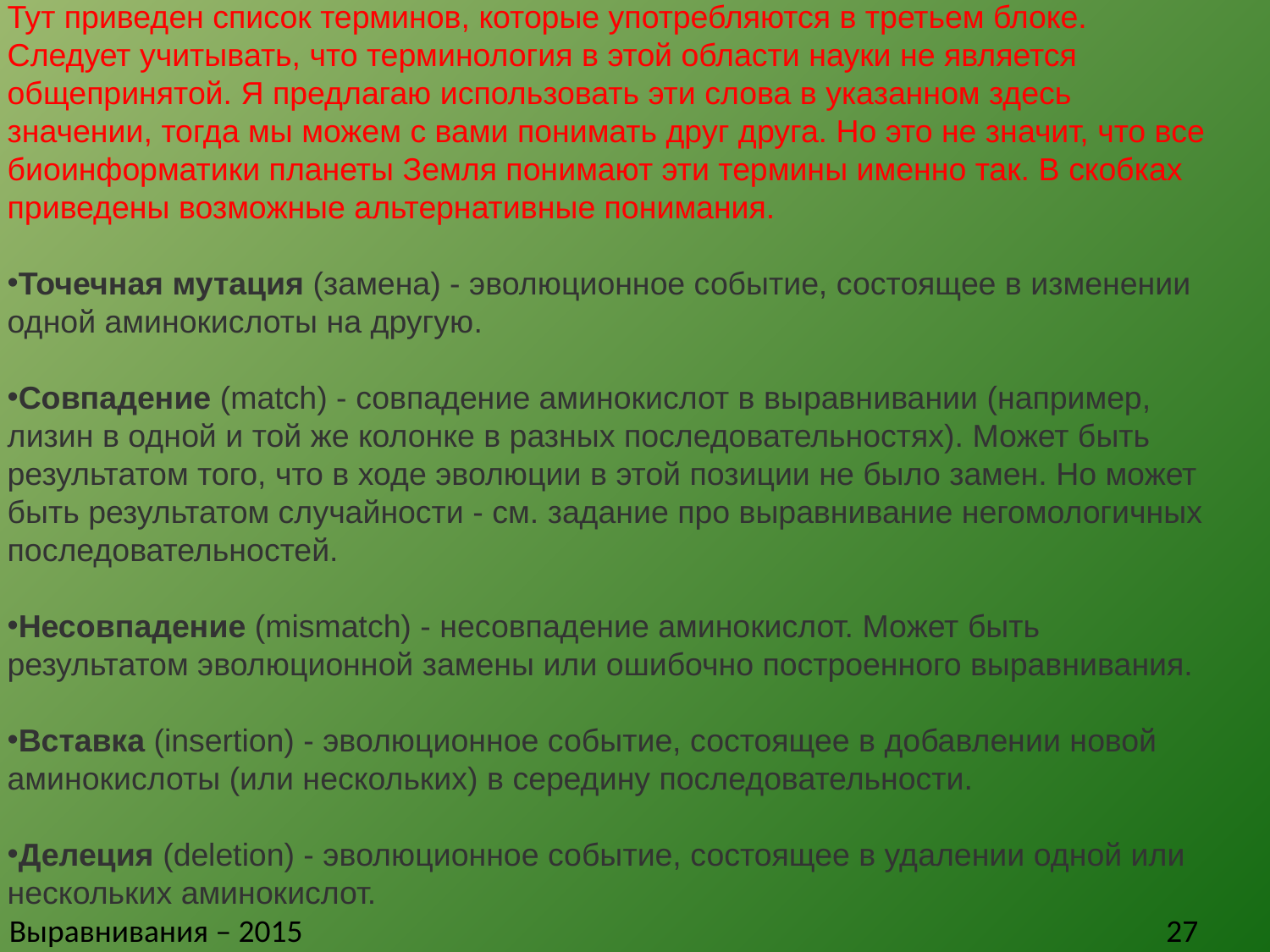

Тут приведен список терминов, которые употребляются в третьем блоке. Следует учитывать, что терминология в этой области науки не является общепринятой. Я предлагаю использовать эти слова в указанном здесь значении, тогда мы можем с вами понимать друг друга. Но это не значит, что все биоинформатики планеты Земля понимают эти термины именно так. В скобках приведены возможные альтернативные понимания.

Точечная мутация (замена) - эволюционное событие, состоящее в изменении одной аминокислоты на другую.

Совпадение (match) - совпадение аминокислот в выравнивании (например, лизин в одной и той же колонке в разных последовательностях). Может быть результатом того, что в ходе эволюции в этой позиции не было замен. Но может быть результатом случайности - см. задание про выравнивание негомологичных последовательностей.

Несовпадение (mismatch) - несовпадение аминокислот. Может быть результатом эволюционной замены или ошибочно построенного выравнивания.

Вставка (insertion) - эволюционное событие, состоящее в добавлении новой аминокислоты (или нескольких) в середину последовательности.

Делеция (deletion) - эволюционное событие, состоящее в удалении одной или нескольких аминокислот.